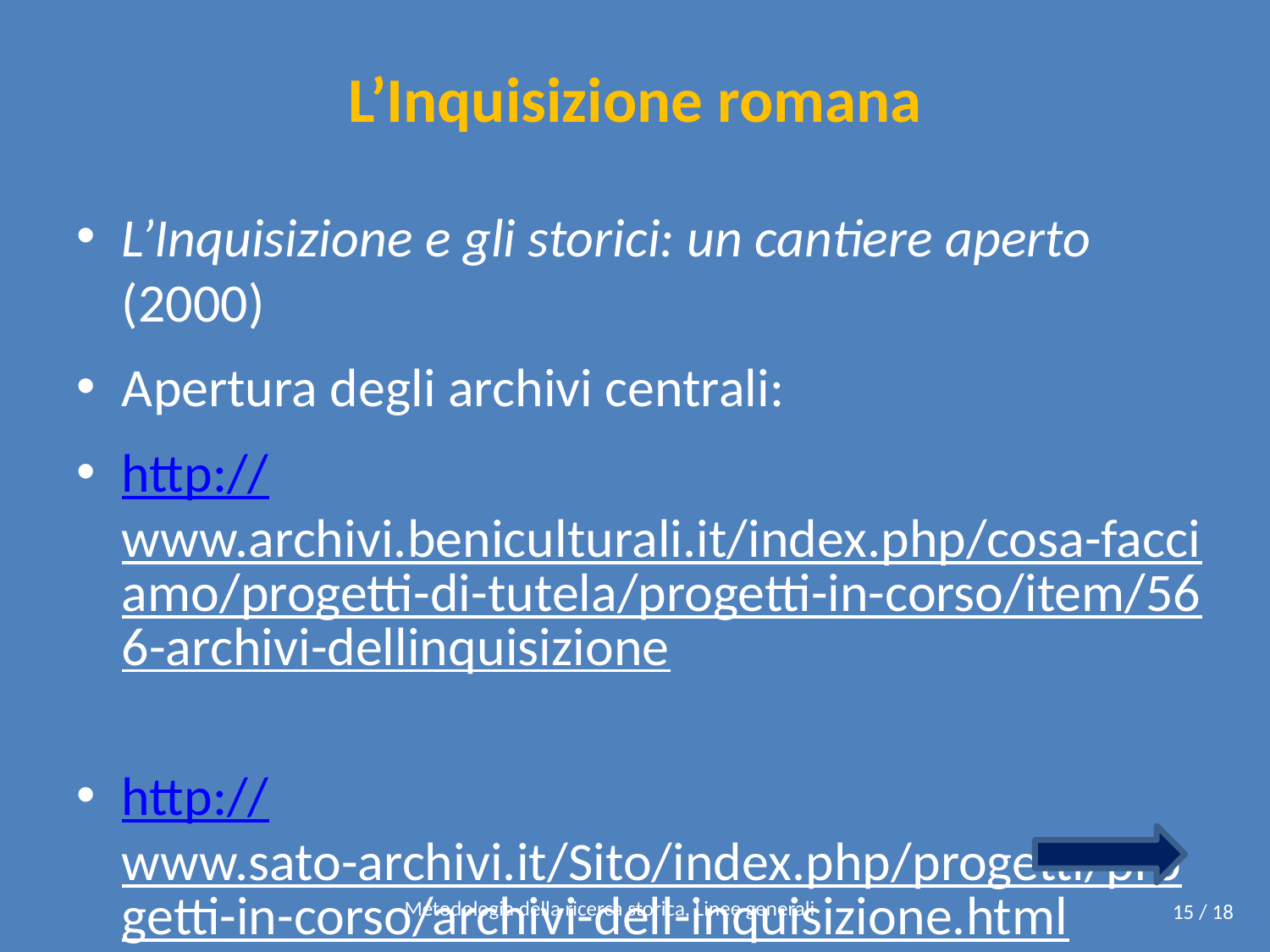

# L’Inquisizione romana
L’Inquisizione e gli storici: un cantiere aperto (2000)
Apertura degli archivi centrali:
http://www.archivi.beniculturali.it/index.php/cosa-facciamo/progetti-di-tutela/progetti-in-corso/item/566-archivi-dellinquisizione
http://www.sato-archivi.it/Sito/index.php/progetti/progetti-in-corso/archivi-dell-inquisizione.html

Metodologia della ricerca storica, Linee generali
15 / 18